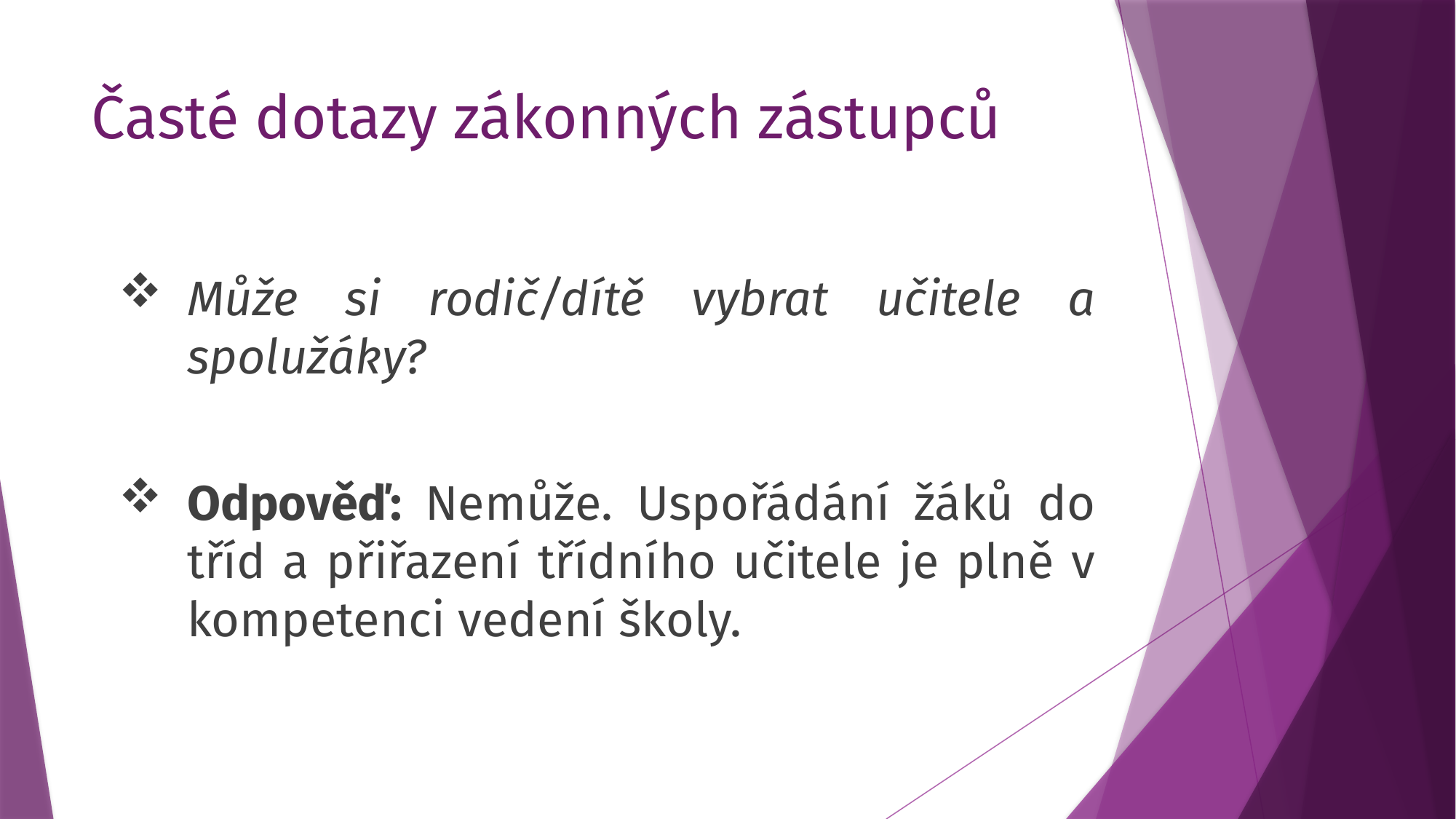

Časté dotazy zákonných zástupců
# Může si rodič/dítě vybrat učitele a spolužáky?

Odpověď: Nemůže. Uspořádání žáků do tříd a přiřazení třídního učitele je plně v kompetenci vedení školy.